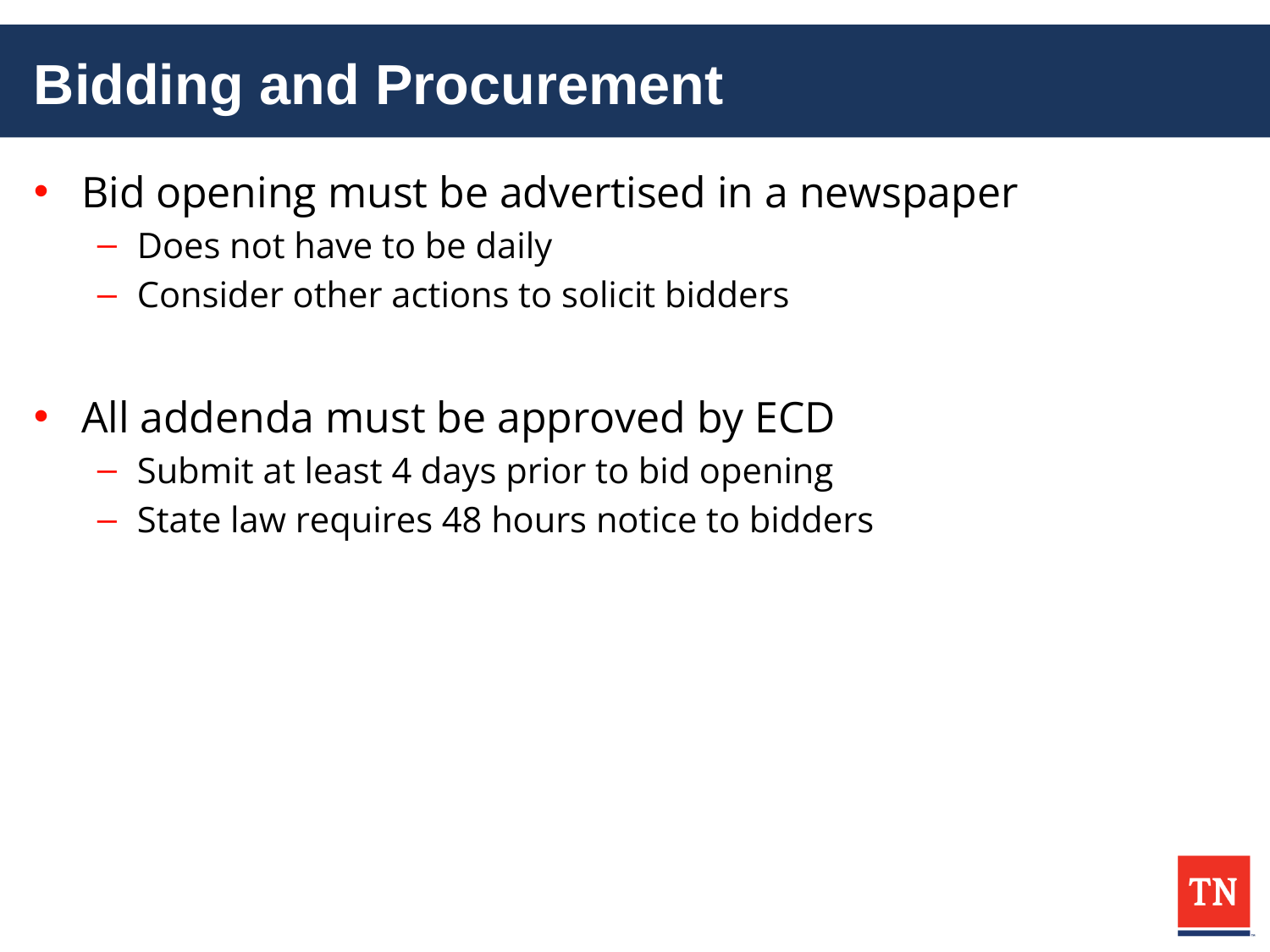

# Bidding and Procurement
Bid opening must be advertised in a newspaper
Does not have to be daily
Consider other actions to solicit bidders

All addenda must be approved by ECD
Submit at least 4 days prior to bid opening
State law requires 48 hours notice to bidders